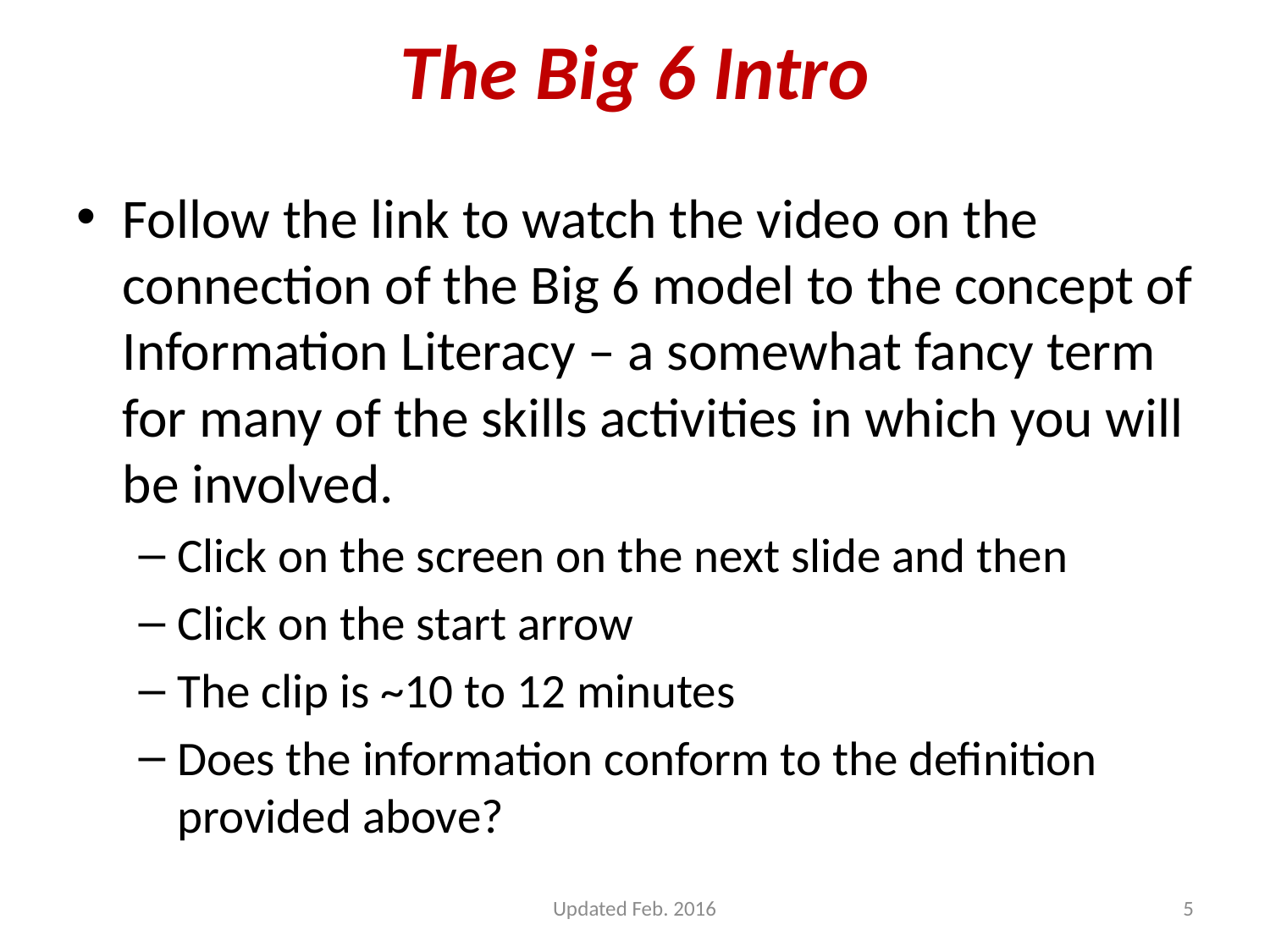

# The Big 6 Intro
Follow the link to watch the video on the connection of the Big 6 model to the concept of Information Literacy – a somewhat fancy term for many of the skills activities in which you will be involved.
Click on the screen on the next slide and then
Click on the start arrow
The clip is ~10 to 12 minutes
Does the information conform to the definition provided above?

Updated Feb. 2016
5